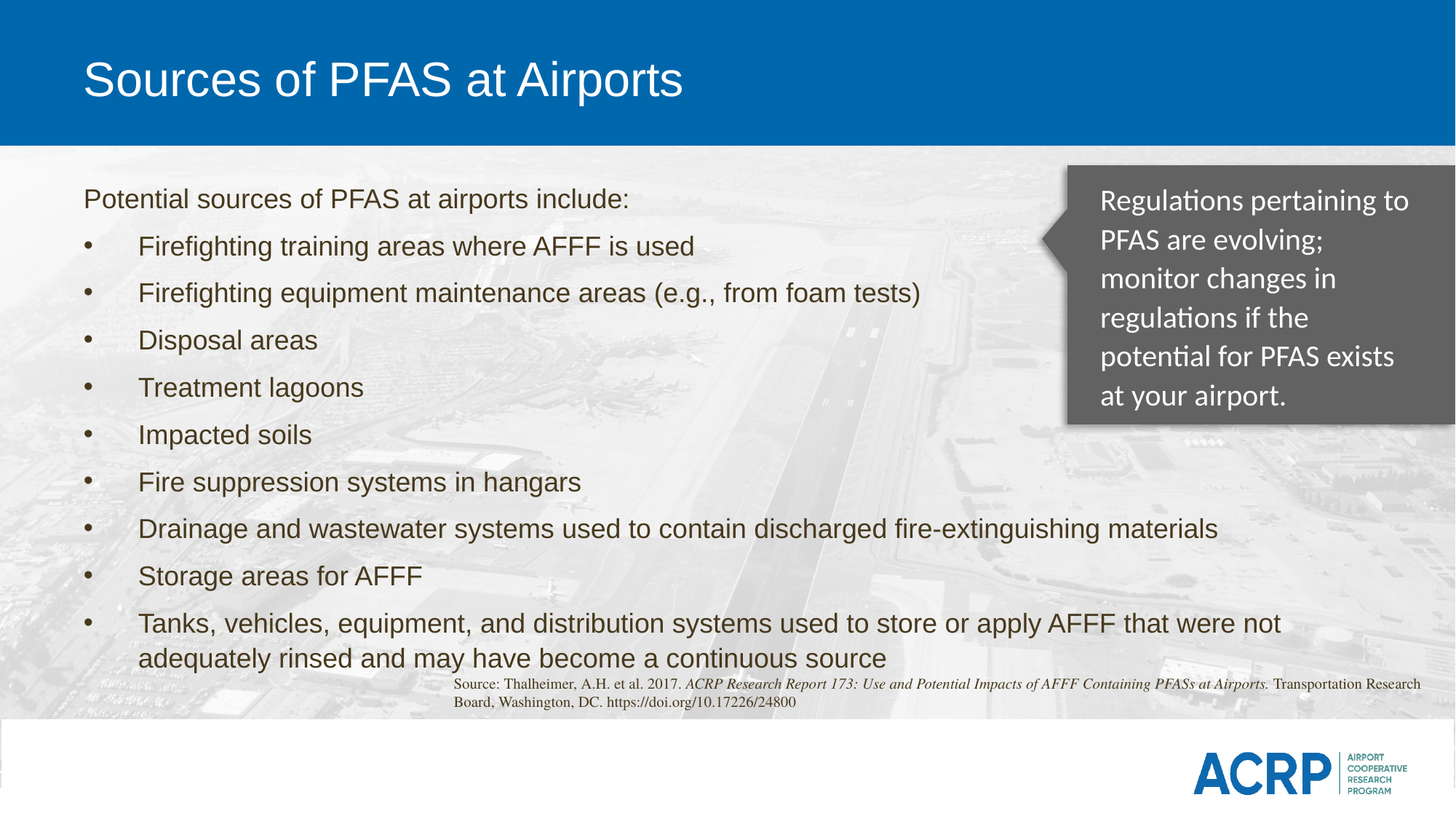

# Sources of PFAS at Airports
Regulations pertaining to PFAS are evolving; monitor changes in regulations if the potential for PFAS exists at your airport.
Potential sources of PFAS at airports include:
Firefighting training areas where AFFF is used
Firefighting equipment maintenance areas (e.g., from foam tests)
Disposal areas
Treatment lagoons
Impacted soils
Fire suppression systems in hangars
Drainage and wastewater systems used to contain discharged fire-extinguishing materials
Storage areas for AFFF
Tanks, vehicles, equipment, and distribution systems used to store or apply AFFF that were not adequately rinsed and may have become a continuous source

Source: Thalheimer, A.H. et al. 2017. ACRP Research Report 173: Use and Potential Impacts of AFFF Containing PFASs at Airports. Transportation Research Board, Washington, DC. https://doi.org/10.17226/24800